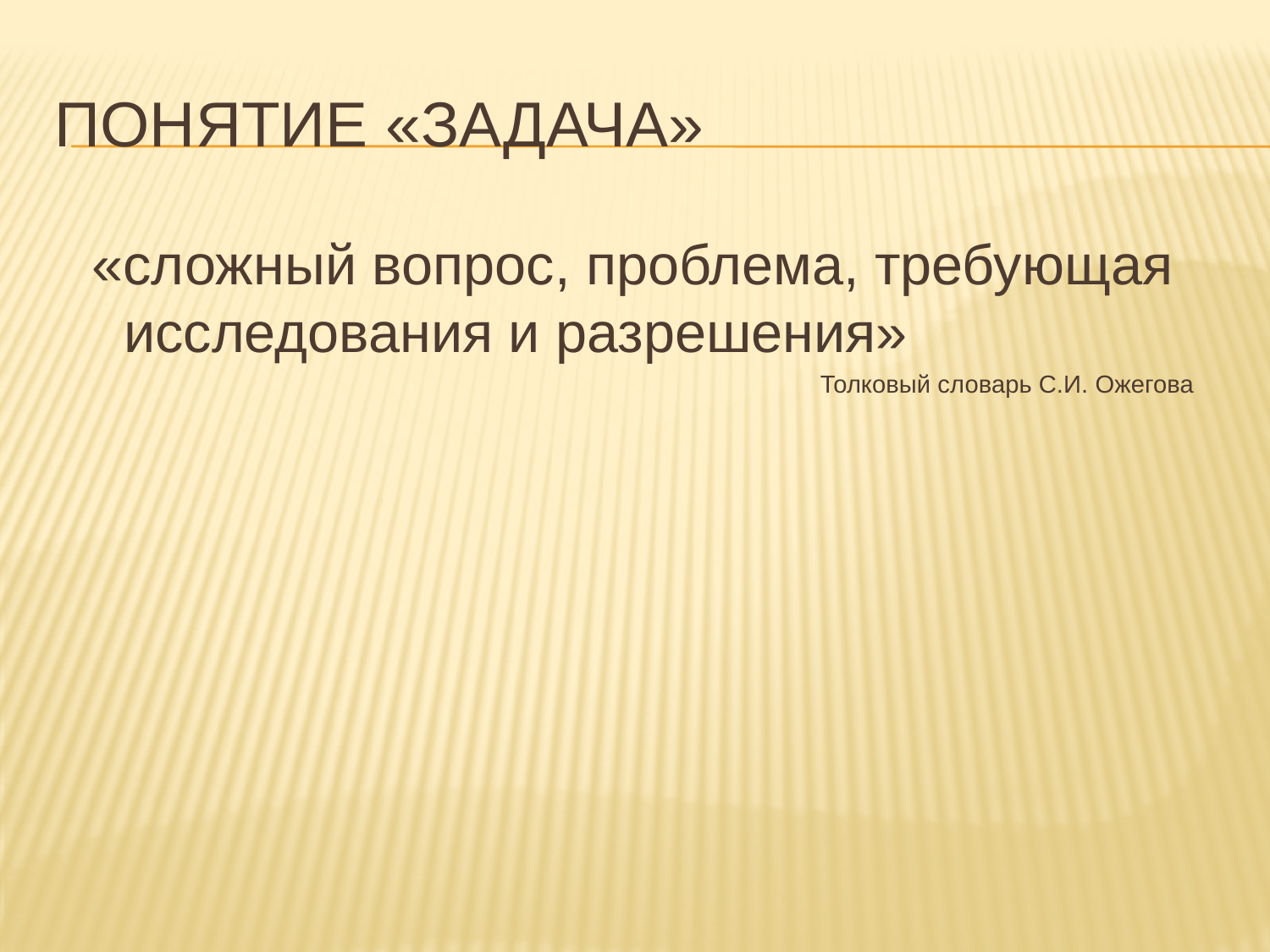

# Понятие «задача»
 «сложный вопрос, проблема, требующая исследования и разрешения»
Толковый словарь С.И. Ожегова